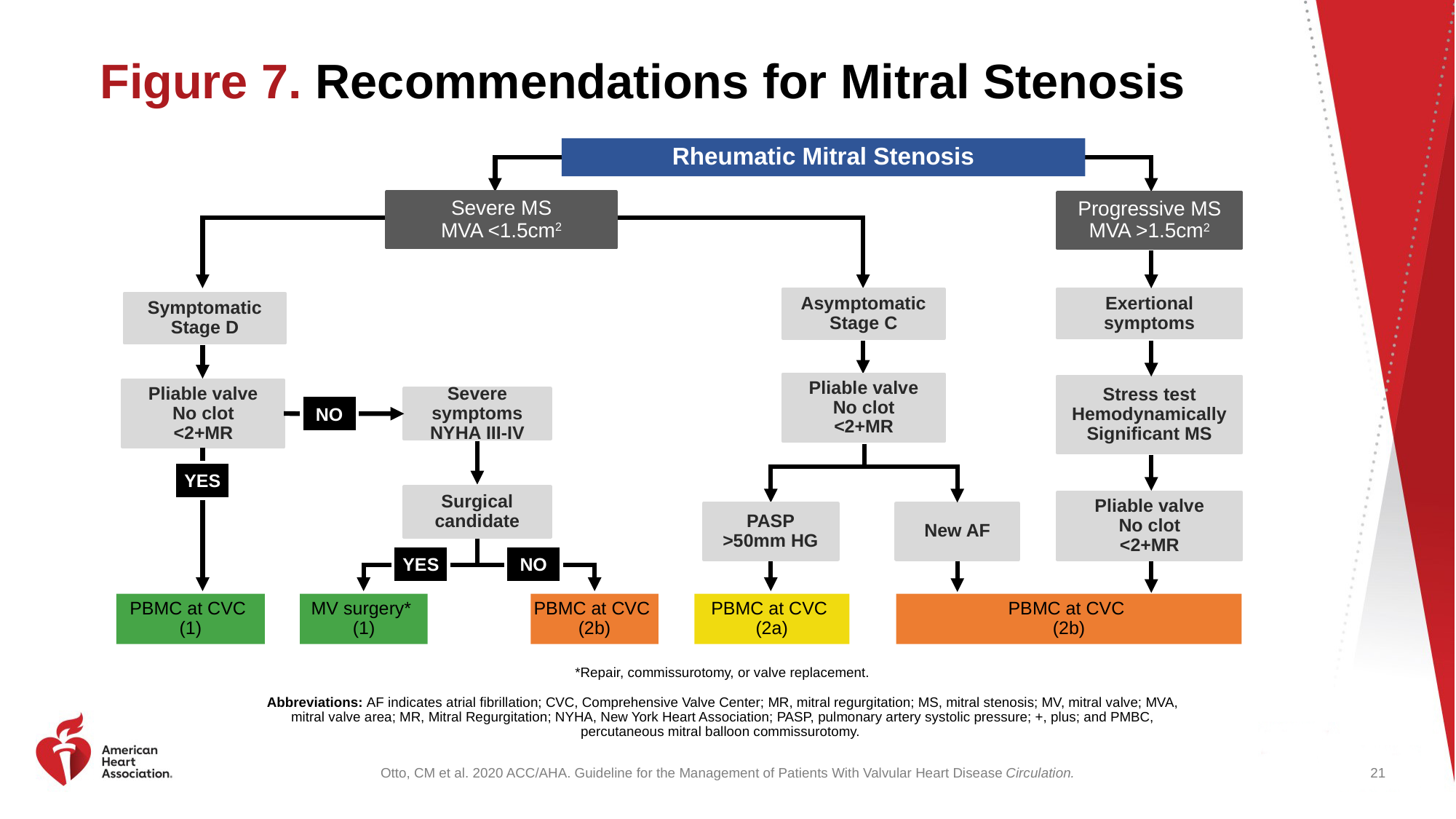

# Figure 7. Recommendations for Mitral Stenosis

Rheumatic Mitral Stenosis

Severe MS
MVA <1.5cm2
Progressive MS
MVA >1.5cm2

Exertional symptoms
Asymptomatic
Stage C
Symptomatic
Stage D
Pliable valve
No clot
<2+MR
Stress test
Hemodynamically
Significant MS
Pliable valve
No clot
<2+MR
Severe symptoms
NYHA III-IV
NO

YES

Surgical
candidate
Pliable valve
No clot
<2+MR
PASP
>50mm HG
New AF

YES
NO
PBMC at CVC
(1)
MV surgery*
(1)
PBMC at CVC
(2b)
PBMC at CVC
(2a)
PBMC at CVC
(2b)
*Repair, commissurotomy, or valve replacement.
Abbreviations: AF indicates atrial fibrillation; CVC, Comprehensive Valve Center; MR, mitral regurgitation; MS, mitral stenosis; MV, mitral valve; MVA, mitral valve area; MR, Mitral Regurgitation; NYHA, New York Heart Association; PASP, pulmonary artery systolic pressure; +, plus; and PMBC, percutaneous mitral balloon commissurotomy.
21